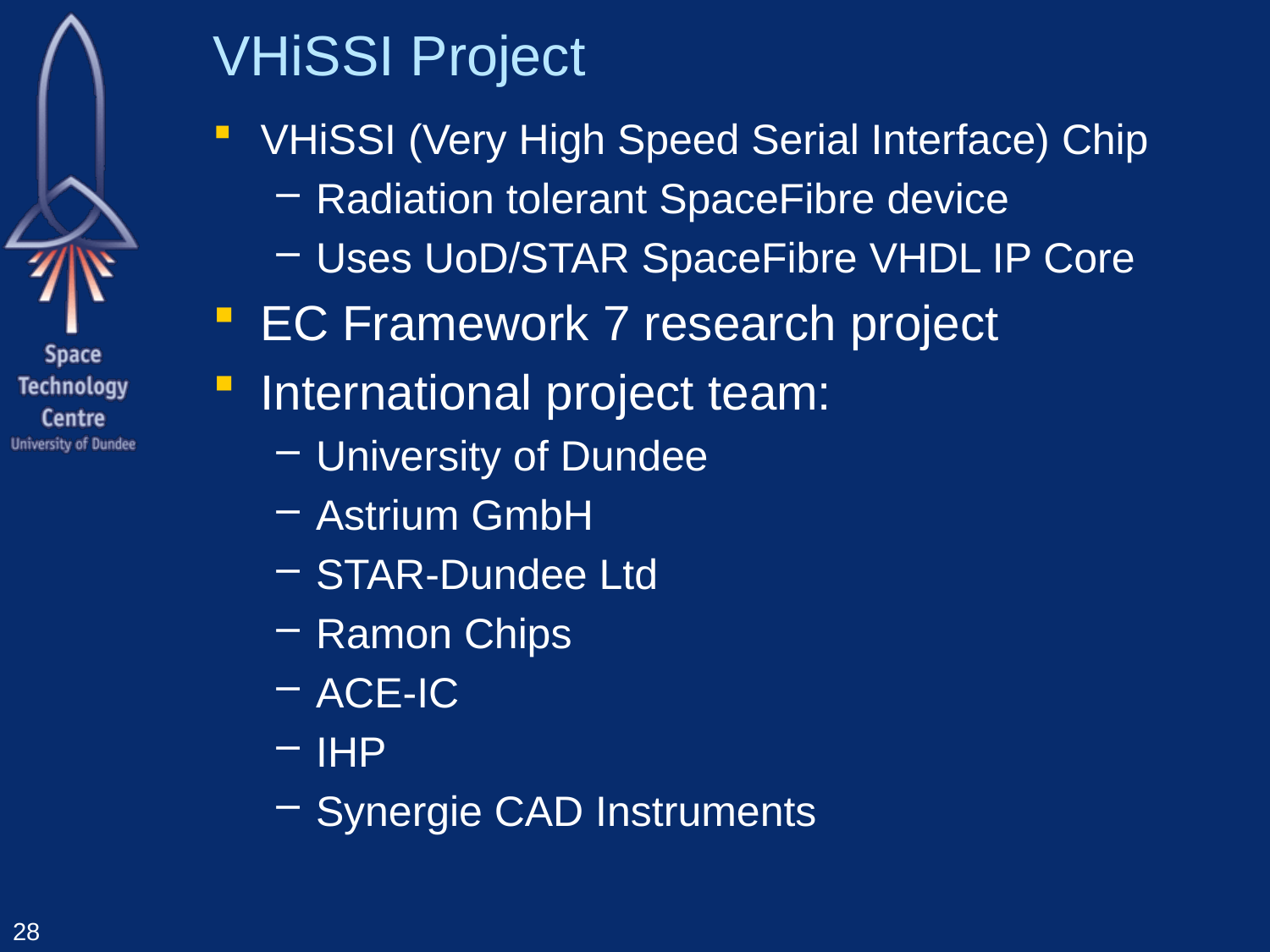

# VHiSSI Project
VHiSSI (Very High Speed Serial Interface) Chip
Radiation tolerant SpaceFibre device
Uses UoD/STAR SpaceFibre VHDL IP Core
EC Framework 7 research project
International project team:
University of Dundee
Astrium GmbH
STAR-Dundee Ltd
Ramon Chips
ACE-IC
IHP
Synergie CAD Instruments

28